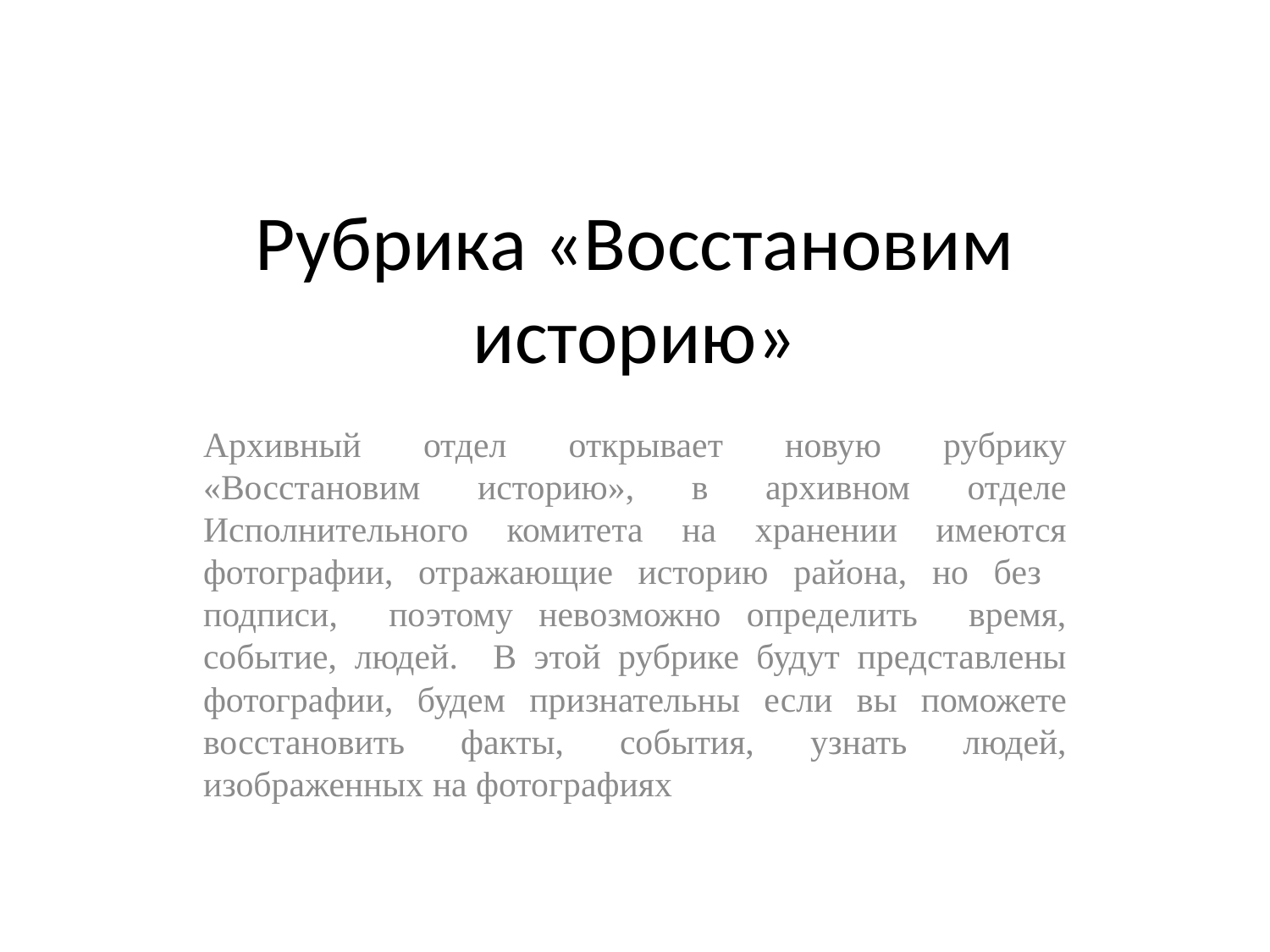

# Рубрика «Восстановим историю»
Архивный отдел открывает новую рубрику «Восстановим историю», в архивном отделе Исполнительного комитета на хранении имеются фотографии, отражающие историю района, но без  подписи,  поэтому невозможно определить  время, событие, людей.  В этой рубрике будут представлены фотографии, будем признательны если вы поможете восстановить факты, события, узнать людей, изображенных на фотографиях